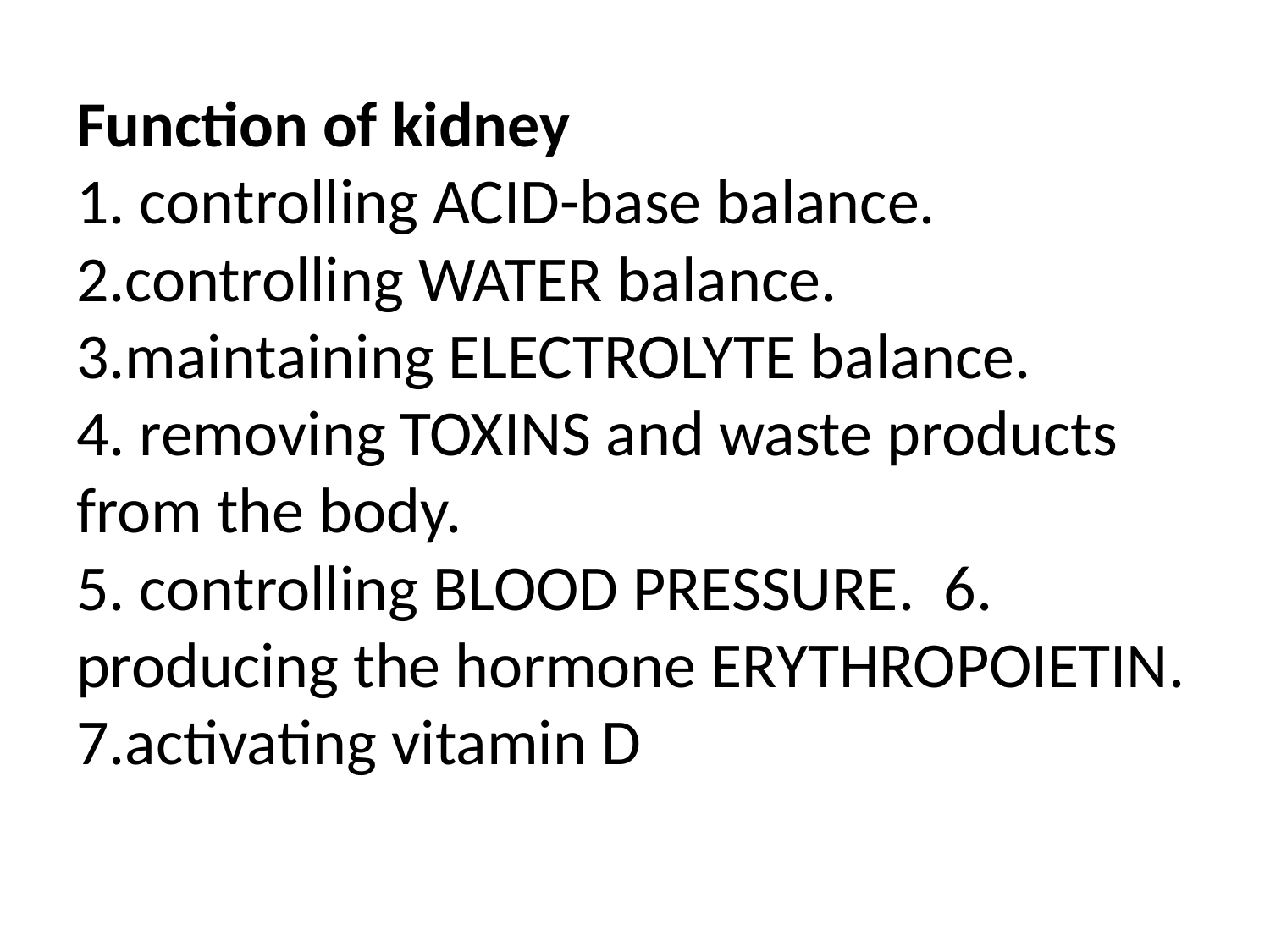

# Function of kidney 1. controlling ACID-base balance.      2.controlling WATER balance. 3.maintaining ELECTROLYTE balance. 4. removing TOXINS and waste products from the body. 5. controlling BLOOD PRESSURE.  6. producing the hormone ERYTHROPOIETIN. 7.activating vitamin D